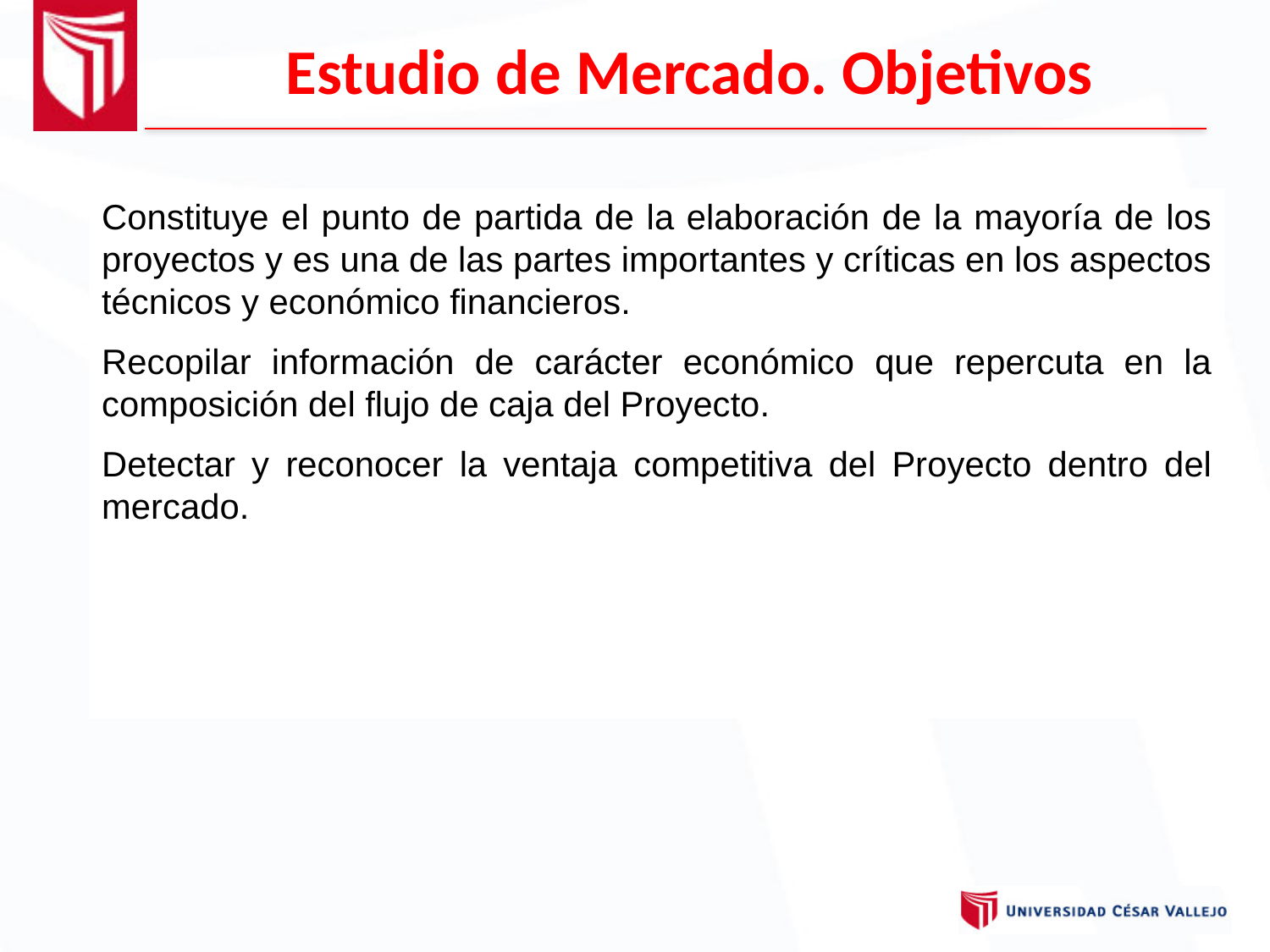

Estudio de Mercado. Objetivos
Constituye el punto de partida de la elaboración de la mayoría de los proyectos y es una de las partes importantes y críticas en los aspectos técnicos y económico financieros.
Recopilar información de carácter económico que repercuta en la composición del flujo de caja del Proyecto.
Detectar y reconocer la ventaja competitiva del Proyecto dentro del mercado.